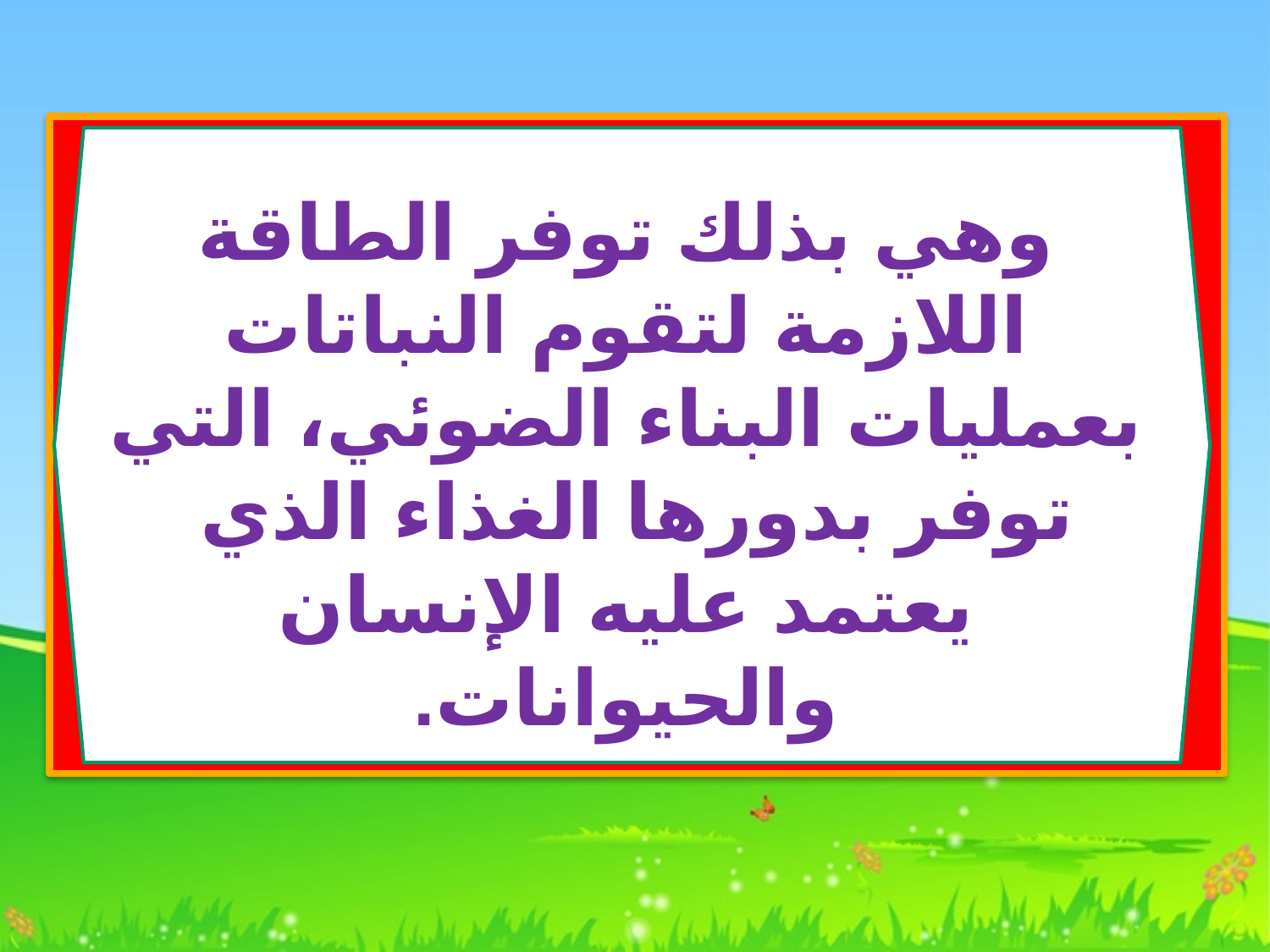

وهي بذلك توفر الطاقة اللازمة لتقوم النباتات بعمليات البناء الضوئي، التي توفر بدورها الغذاء الذي  يعتمد عليه الإنسان والحيوانات.